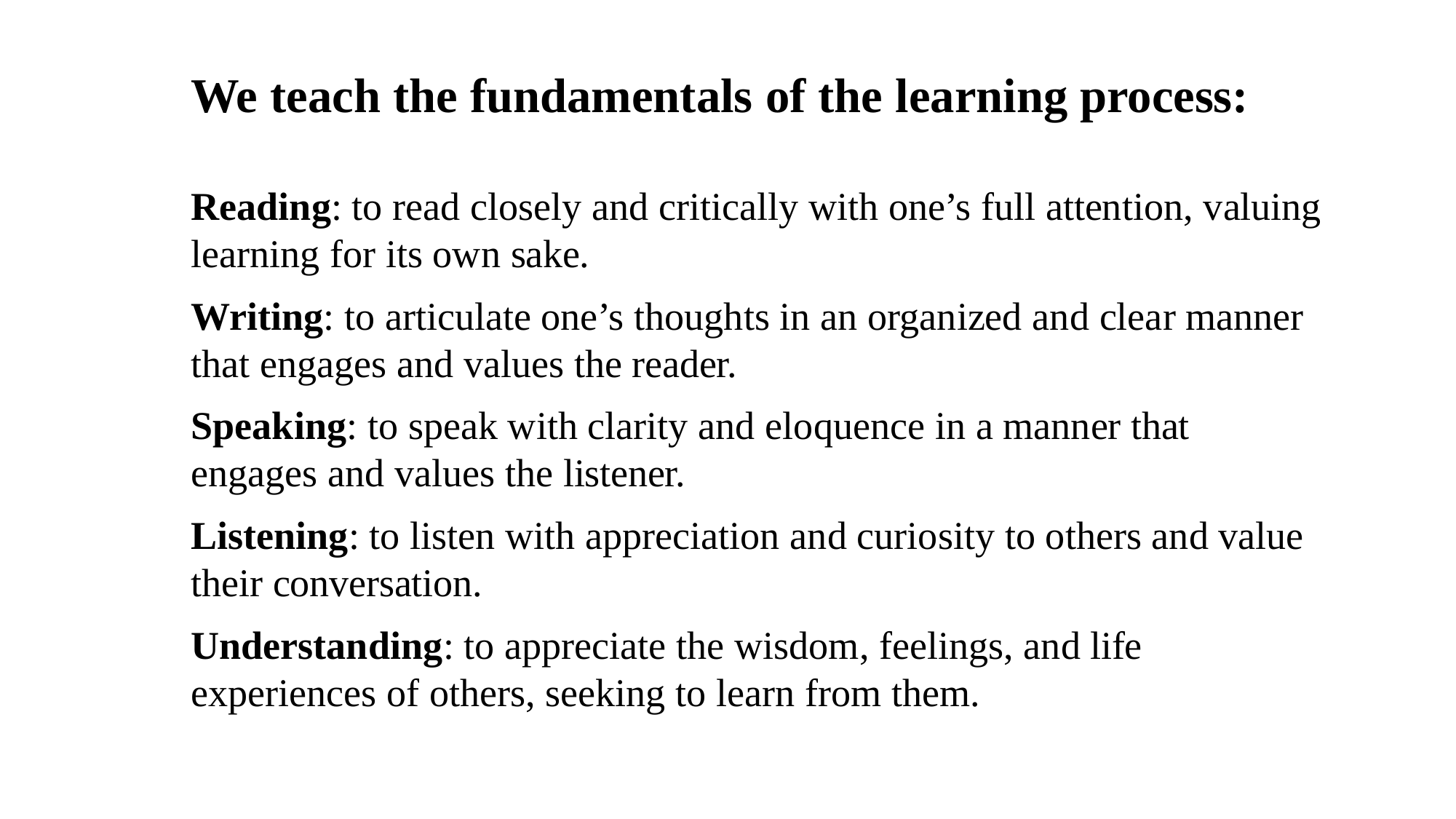

# We teach the fundamentals of the learning process:
Reading: to read closely and critically with one’s full attention, valuing learning for its own sake.
Writing: to articulate one’s thoughts in an organized and clear manner that engages and values the reader.
Speaking: to speak with clarity and eloquence in a manner that engages and values the listener.
Listening: to listen with appreciation and curiosity to others and value their conversation.
Understanding: to appreciate the wisdom, feelings, and life experiences of others, seeking to learn from them.